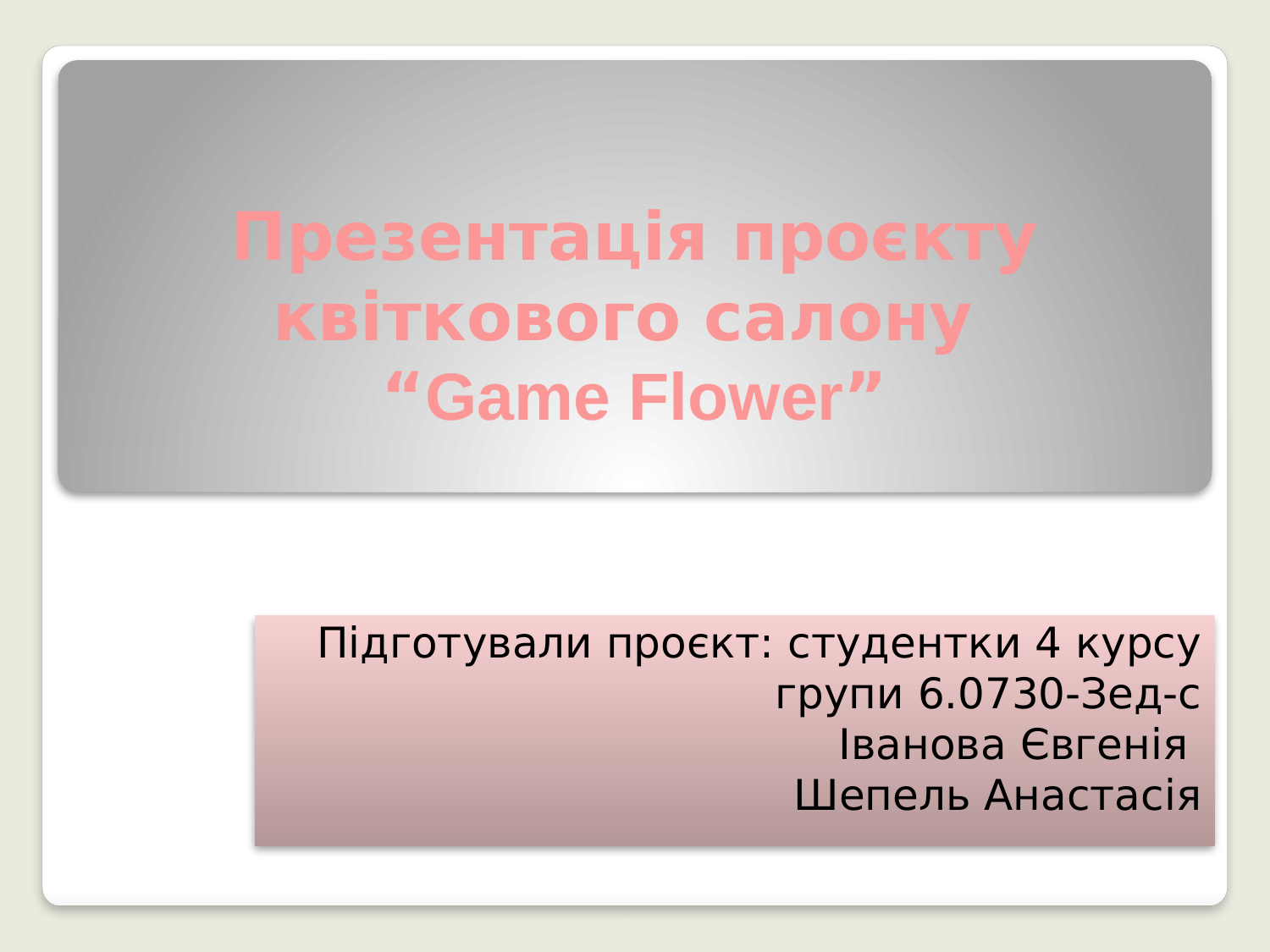

# Презентація проєкту квіткового салону “Game Flower”
Підготували проєкт: студентки 4 курсу
групи 6.0730-Зед-с
Іванова Євгенія
Шепель Анастасія